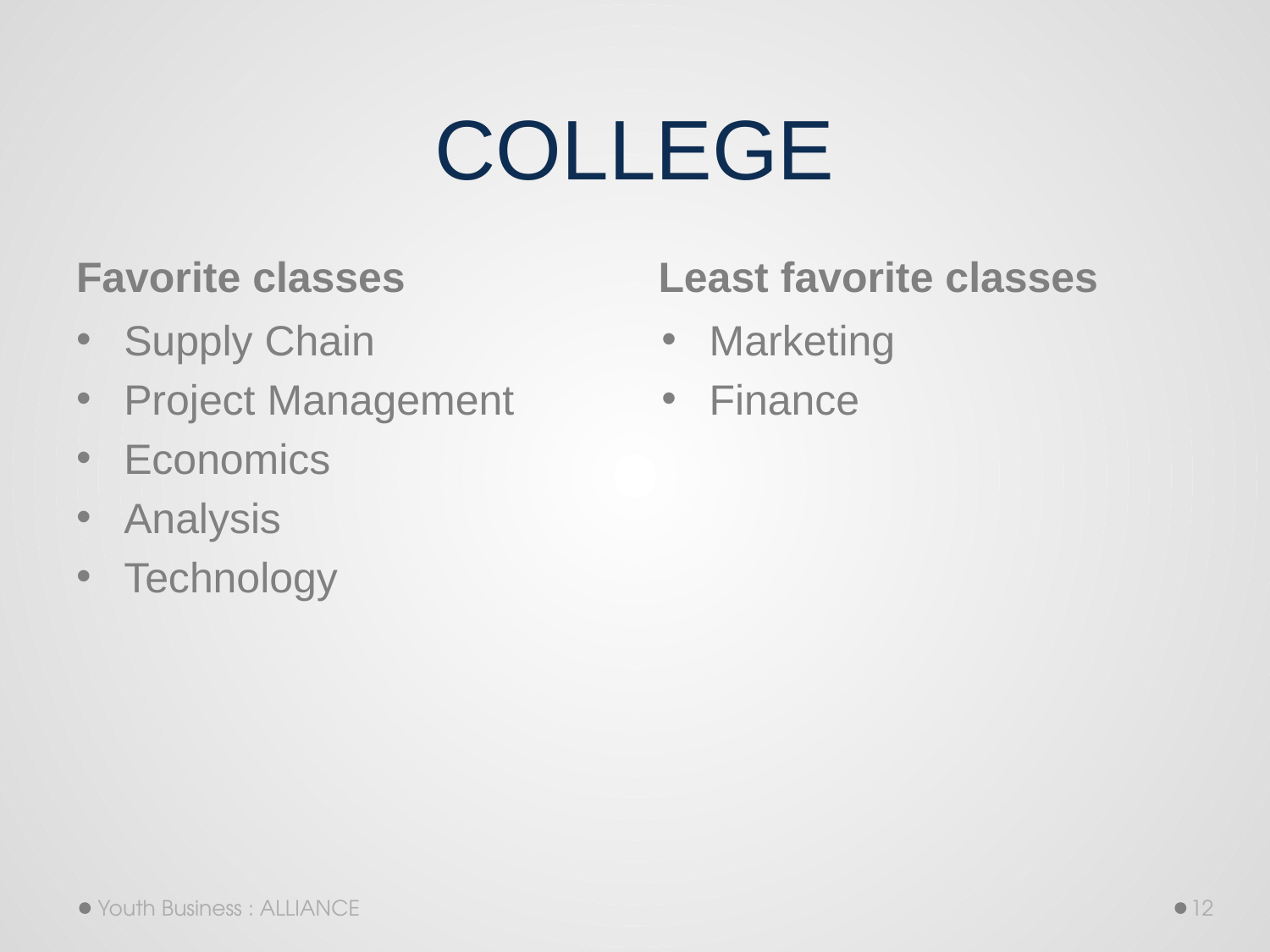

# College
Favorite classes
Least favorite classes
Supply Chain
Project Management
Economics
Analysis
Technology

Marketing
Finance
Youth Business : ALLIANCE
12